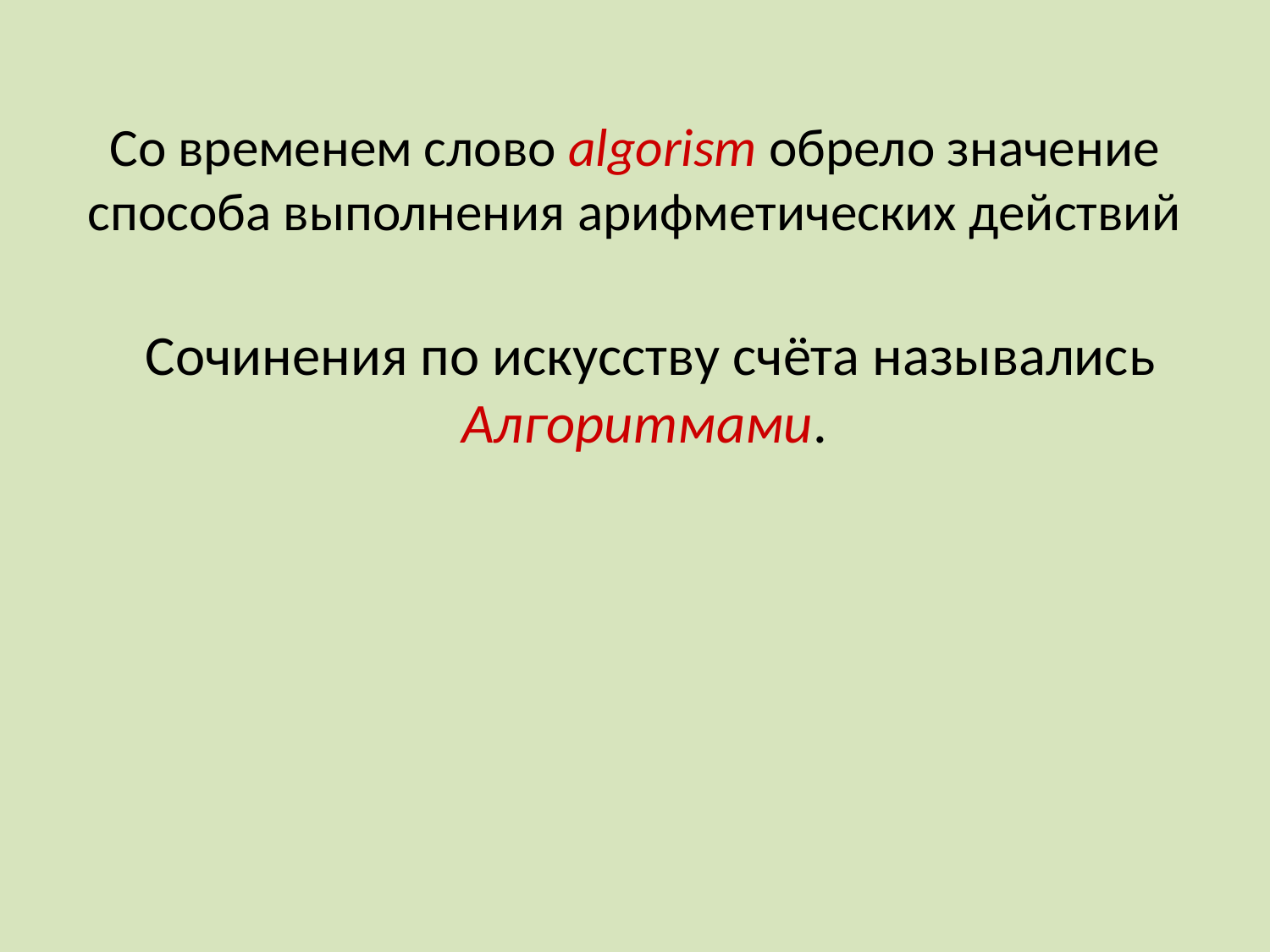

# Со временем слово algorism обрело значение способа выполнения арифметических действий
Сочинения по искусству счёта назывались Алгоритмами.